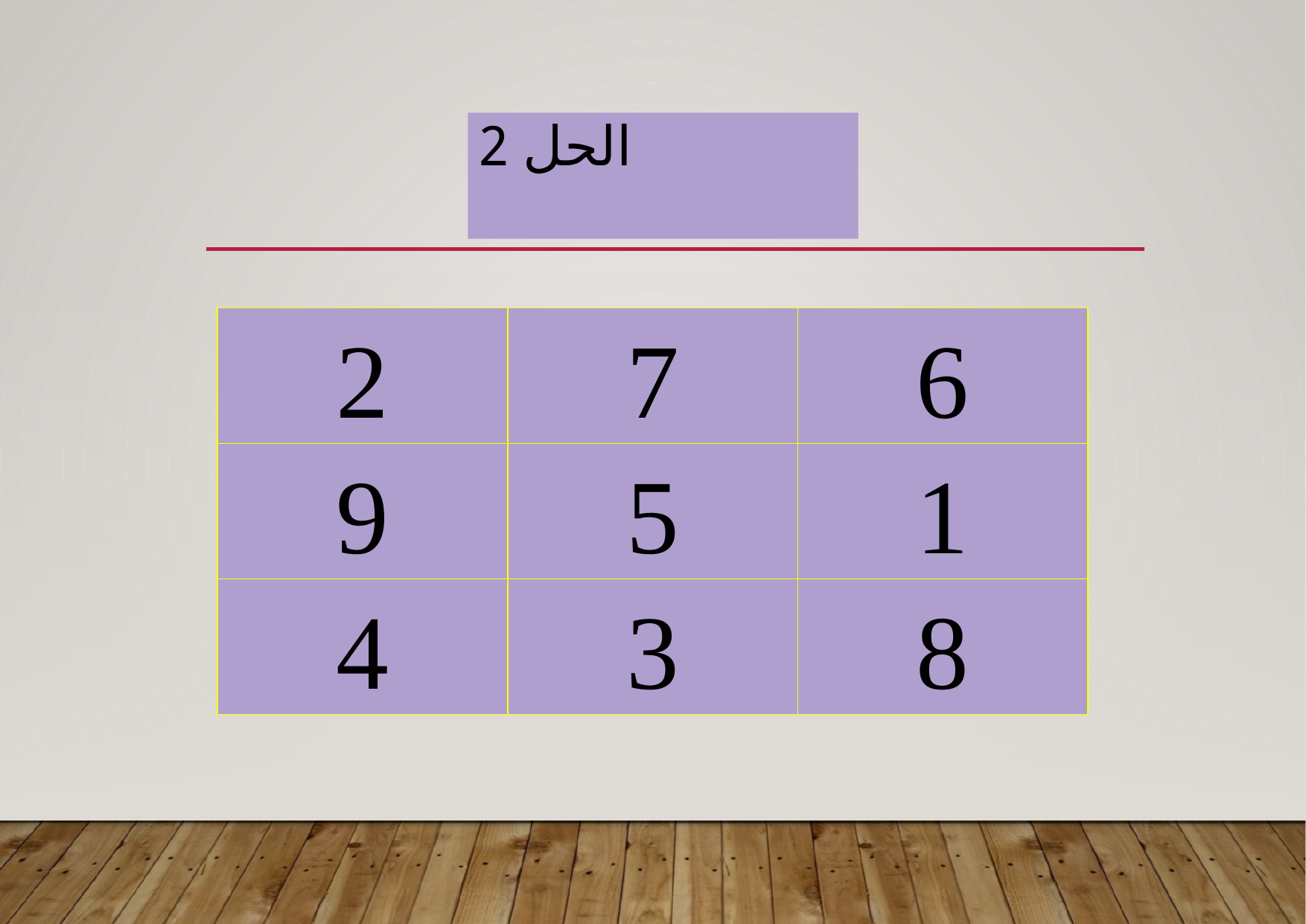

# الحل 2

2

7
6

9

5
1

4

3
8